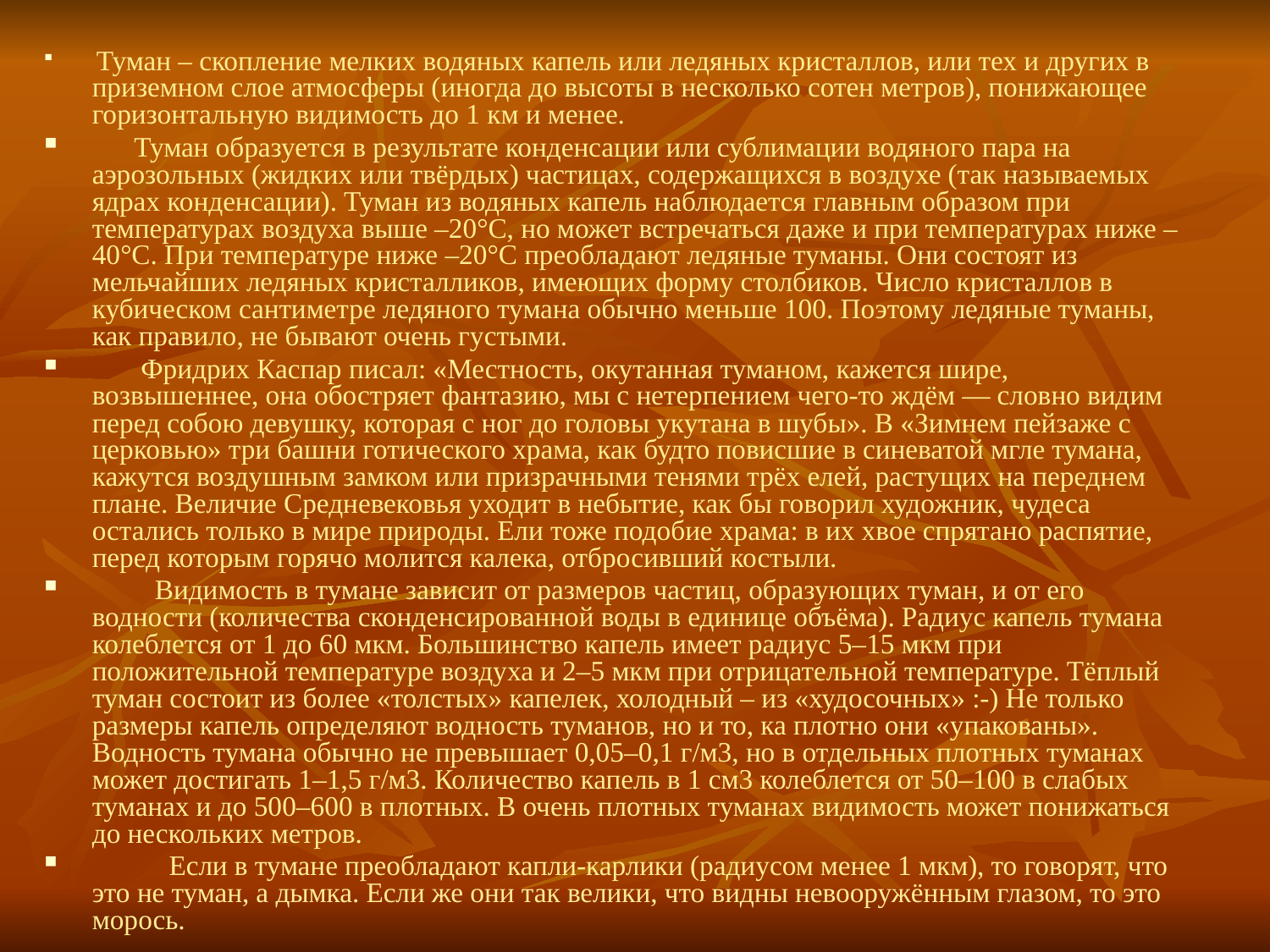

#
 Туман – скопление мелких водяных капель или ледяных кристаллов, или тех и других в приземном слое атмосферы (иногда до высоты в несколько сотен метров), понижающее горизонтальную видимость до 1 км и менее.
      Туман образуется в результате конденсации или сублимации водяного пара на аэрозольных (жидких или твёрдых) частицах, содержащихся в воздухе (так называемых ядрах конденсации). Туман из водяных капель наблюдается главным образом при температурах воздуха выше –20°C, но может встречаться даже и при температурах ниже –40°C. При температуре ниже –20°C преобладают ледяные туманы. Они состоят из мельчайших ледяных кристалликов, имеющих форму столбиков. Число кристаллов в кубическом сантиметре ледяного тумана обычно меньше 100. Поэтому ледяные туманы, как правило, не бывают очень густыми.
       Фридрих Каспар писал: «Местность, окутанная туманом, кажется шире, возвышеннее, она обостряет фантазию, мы с нетерпением чего-то ждём — словно видим перед собою девушку, которая с ног до головы укутана в шубы». В «Зимнем пейзаже с церковью» три башни готического храма, как будто повисшие в синеватой мгле тумана, кажутся воздушным замком или призрачными тенями трёх елей, растущих на переднем плане. Величие Средневековья уходит в небытие, как бы говорил художник, чудеса остались только в мире природы. Ели тоже подобие храма: в их хвое спрятано распятие, перед которым горячо молится калека, отбросивший костыли.
         Видимость в тумане зависит от размеров частиц, образующих туман, и от его водности (количества сконденсированной воды в единице объёма). Радиус капель тумана колеблется от 1 до 60 мкм. Большинство капель имеет радиус 5–15 мкм при положительной температуре воздуха и 2–5 мкм при отрицательной температуре. Тёплый туман состоит из более «толстых» капелек, холодный – из «худосочных» :-) Не только размеры капель определяют водность туманов, но и то, ка плотно они «упакованы». Водность тумана обычно не превышает 0,05–0,1 г/м3, но в отдельных плотных туманах может достигать 1–1,5 г/м3. Количество капель в 1 см3 колеблется от 50–100 в слабых туманах и до 500–600 в плотных. В очень плотных туманах видимость может понижаться до нескольких метров.
           Если в тумане преобладают капли-карлики (радиусом менее 1 мкм), то говорят, что это не туман, а дымка. Если же они так велики, что видны невооружённым глазом, то это морось.